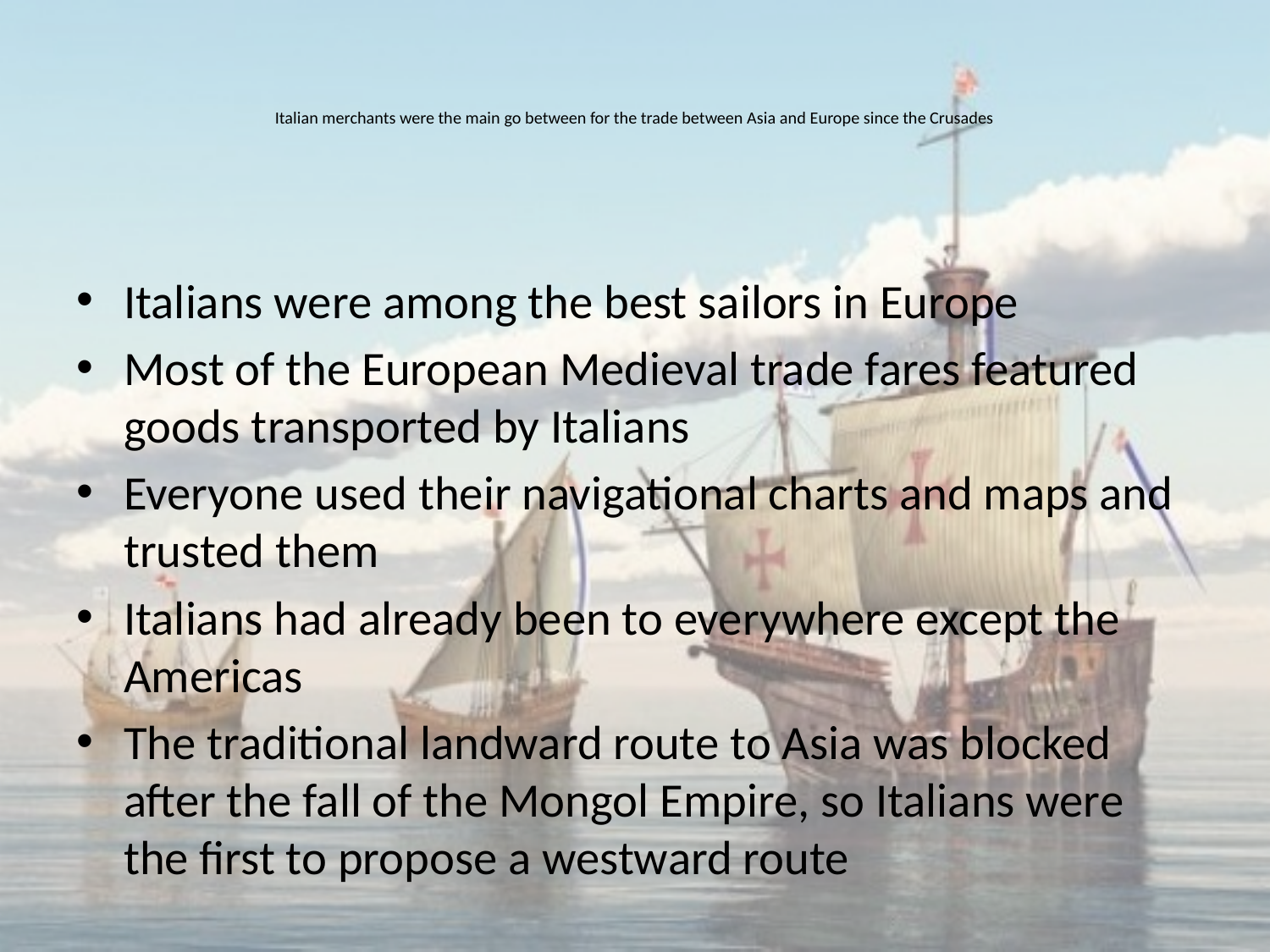

# Italian merchants were the main go between for the trade between Asia and Europe since the Crusades
Italians were among the best sailors in Europe
Most of the European Medieval trade fares featured goods transported by Italians
Everyone used their navigational charts and maps and trusted them
Italians had already been to everywhere except the Americas
The traditional landward route to Asia was blocked after the fall of the Mongol Empire, so Italians were the first to propose a westward route